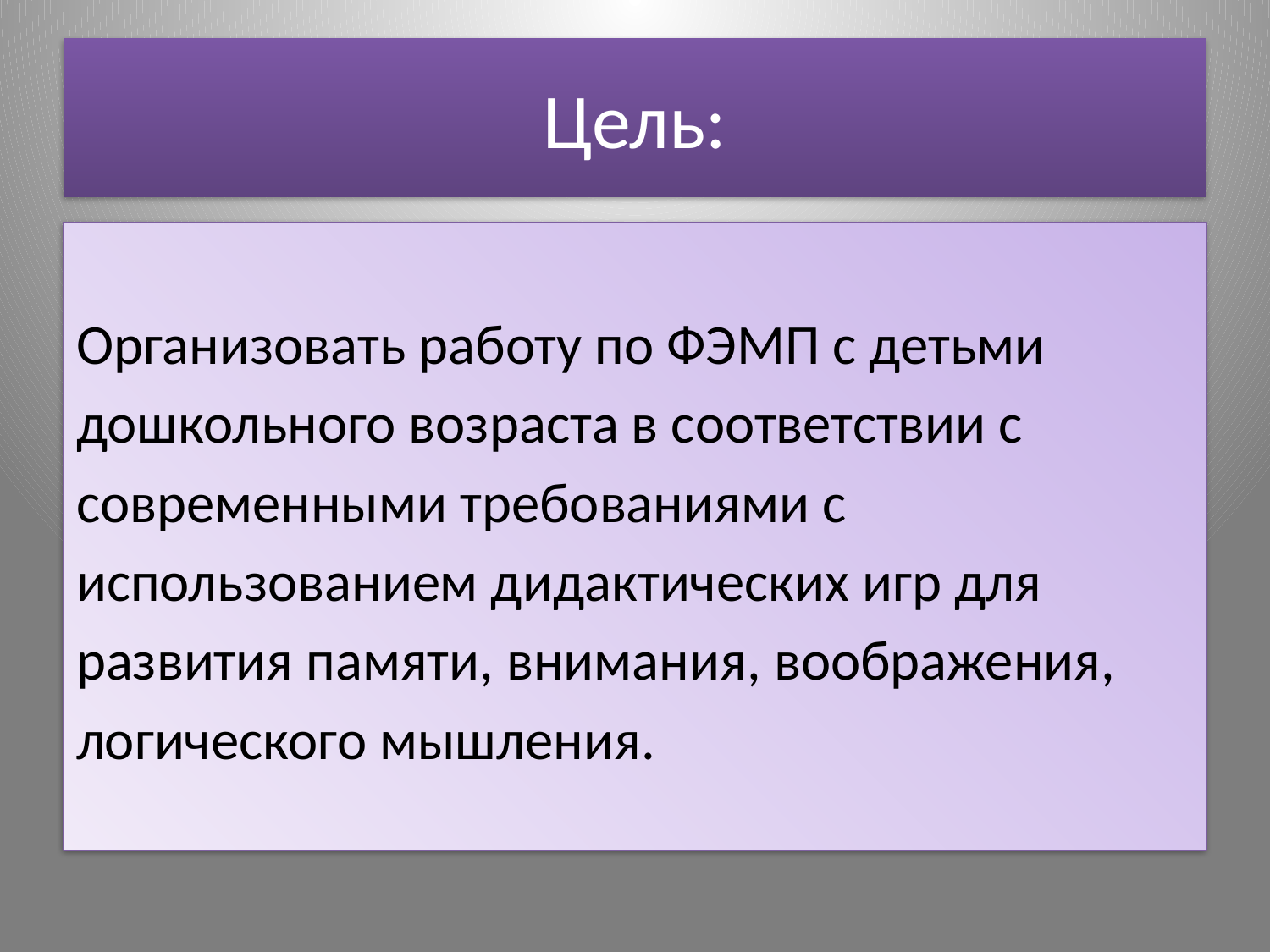

# Цель:

Организовать работу по ФЭМП с детьми
дошкольного возраста в соответствии с
современными требованиями с
использованием дидактических игр для
развития памяти, внимания, воображения,
логического мышления.